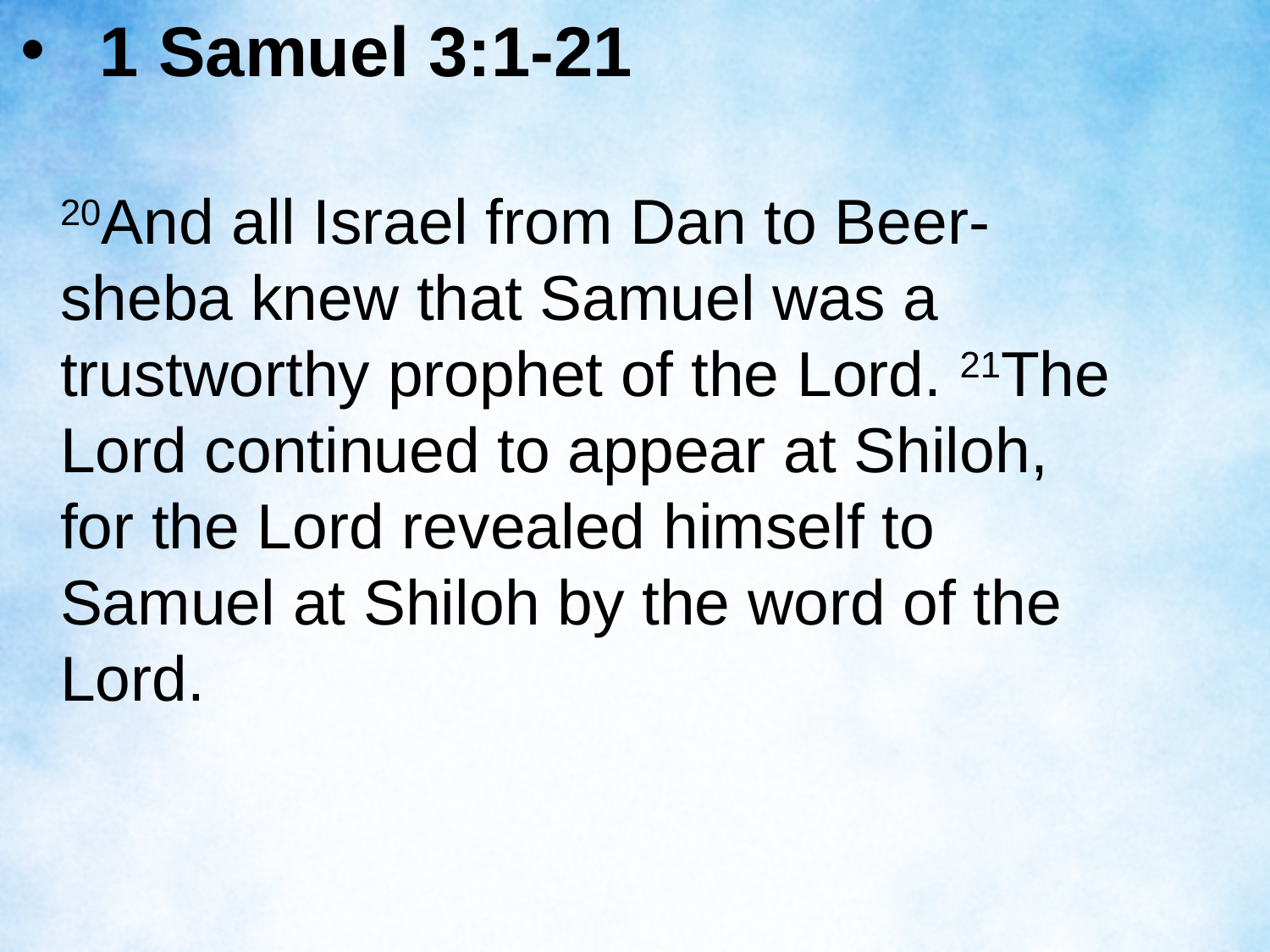

1 Samuel 3:1-21
20And all Israel from Dan to Beer-sheba knew that Samuel was a trustworthy prophet of the Lord. 21The Lord continued to appear at Shiloh, for the Lord revealed himself to Samuel at Shiloh by the word of the Lord.